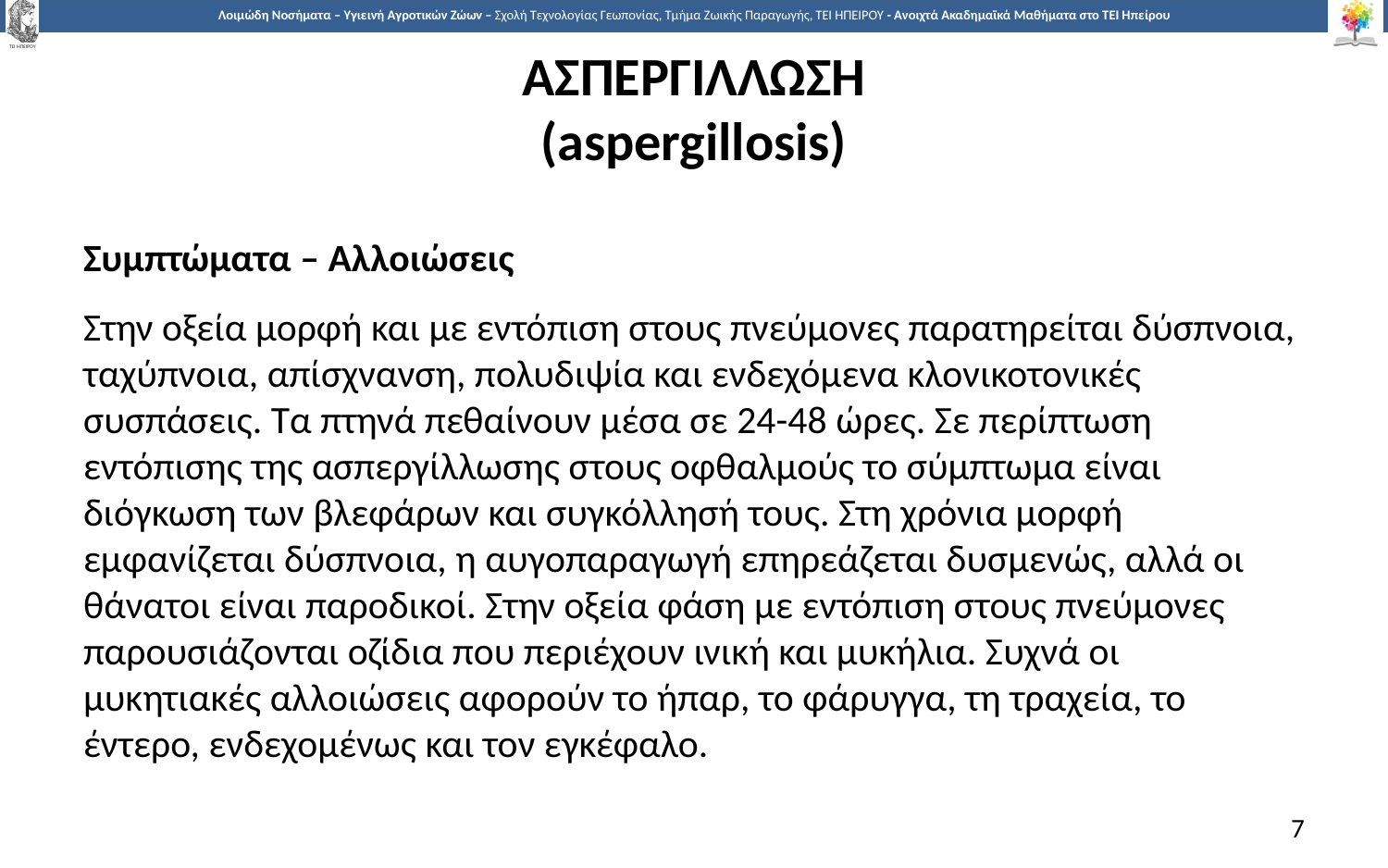

# ΑΣΠΕΡΓΙΛΛΩΣΗ (aspergillosis)
Συμπτώματα – Αλλοιώσεις
Στην οξεία μορφή και με εντόπιση στους πνεύμονες παρατηρείται δύσπνοια, ταχύπνοια, απίσχνανση, πολυδιψία και ενδεχόμενα κλονικοτονικές συσπάσεις. Τα πτηνά πεθαίνουν μέσα σε 24-48 ώρες. Σε περίπτωση εντόπισης της ασπεργίλλωσης στους οφθαλμούς το σύμπτωμα είναι διόγκωση των βλεφάρων και συγκόλλησή τους. Στη χρόνια μορφή εμφανίζεται δύσπνοια, η αυγοπαραγωγή επηρεάζεται δυσμενώς, αλλά οι θάνατοι είναι παροδικοί. Στην οξεία φάση με εντόπιση στους πνεύμονες παρουσιάζονται οζίδια που περιέχουν ινική και μυκήλια. Συχνά οι μυκητιακές αλλοιώσεις αφορούν το ήπαρ, το φάρυγγα, τη τραχεία, το έντερο, ενδεχομένως και τον εγκέφαλο.
7